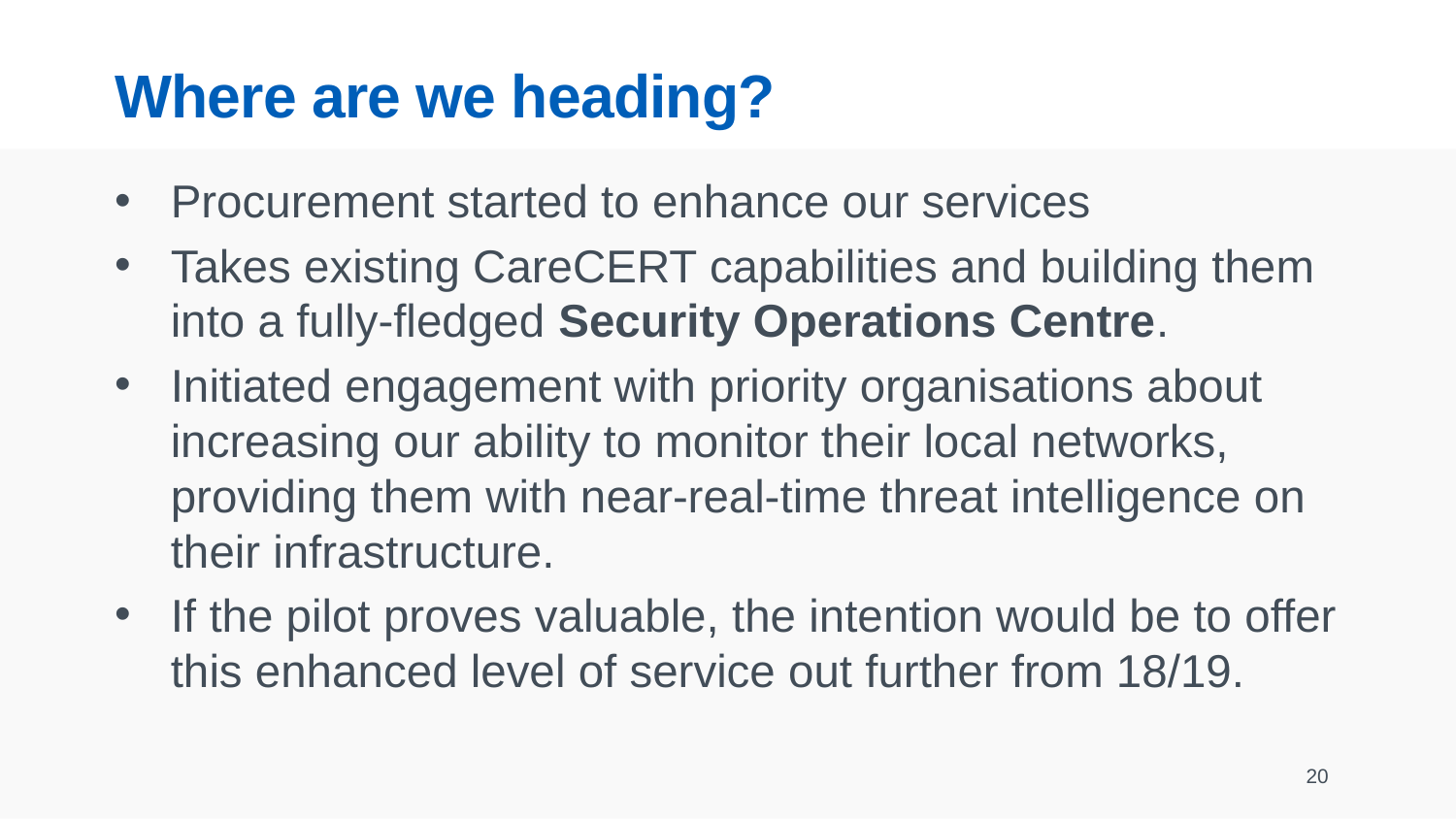

# Where are we heading?
Procurement started to enhance our services
Takes existing CareCERT capabilities and building them into a fully-fledged Security Operations Centre.
Initiated engagement with priority organisations about increasing our ability to monitor their local networks, providing them with near-real-time threat intelligence on their infrastructure.
If the pilot proves valuable, the intention would be to offer this enhanced level of service out further from 18/19.

20